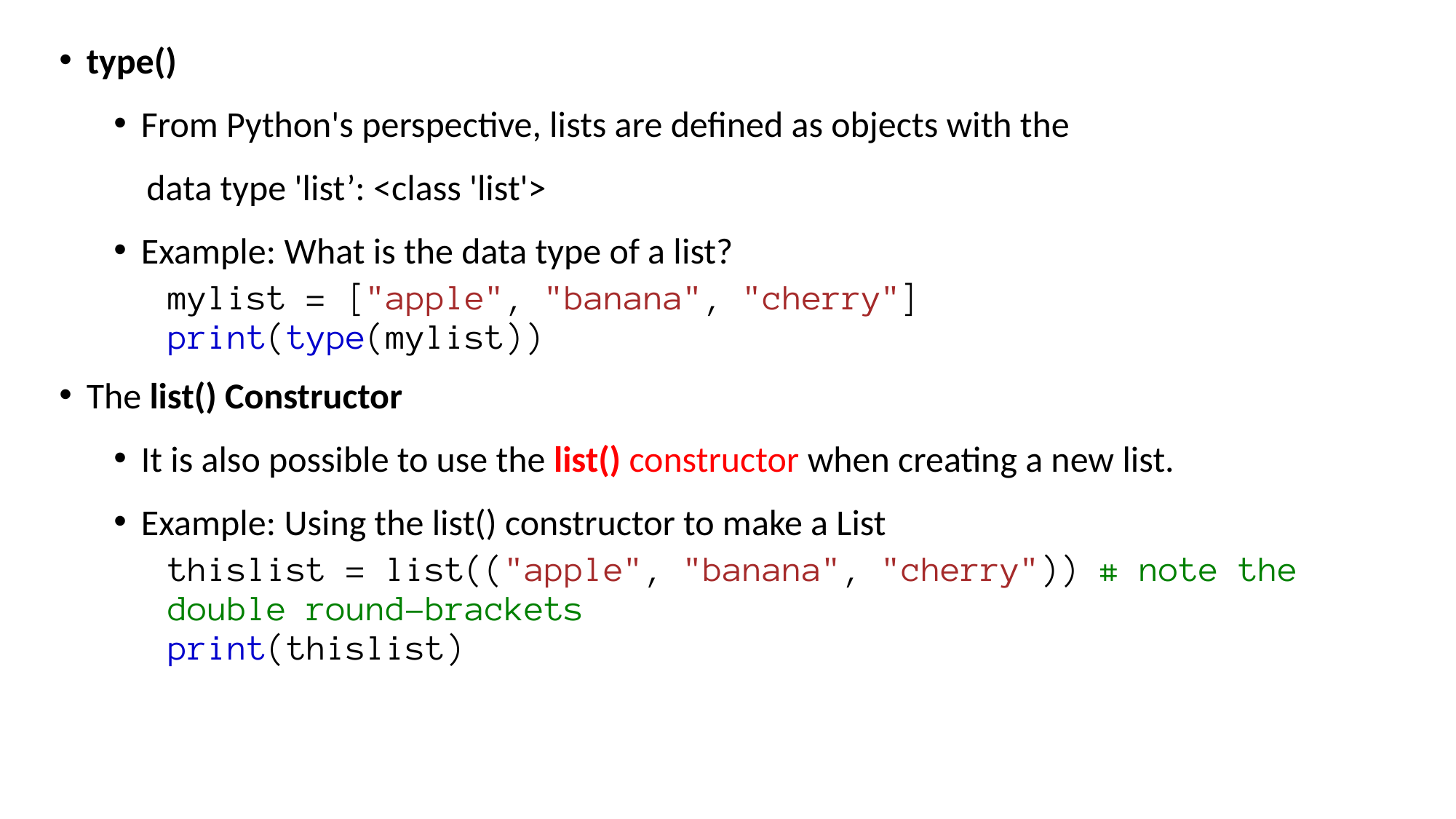

type()
From Python's perspective, lists are defined as objects with the
    data type 'list’: <class 'list'>
Example: What is the data type of a list?
mylist = ["apple", "banana", "cherry"]
print(type(mylist))
The list() Constructor
It is also possible to use the list() constructor when creating a new list.
Example: Using the list() constructor to make a List
thislist = list(("apple", "banana", "cherry")) # note the double round-brackets
print(thislist)